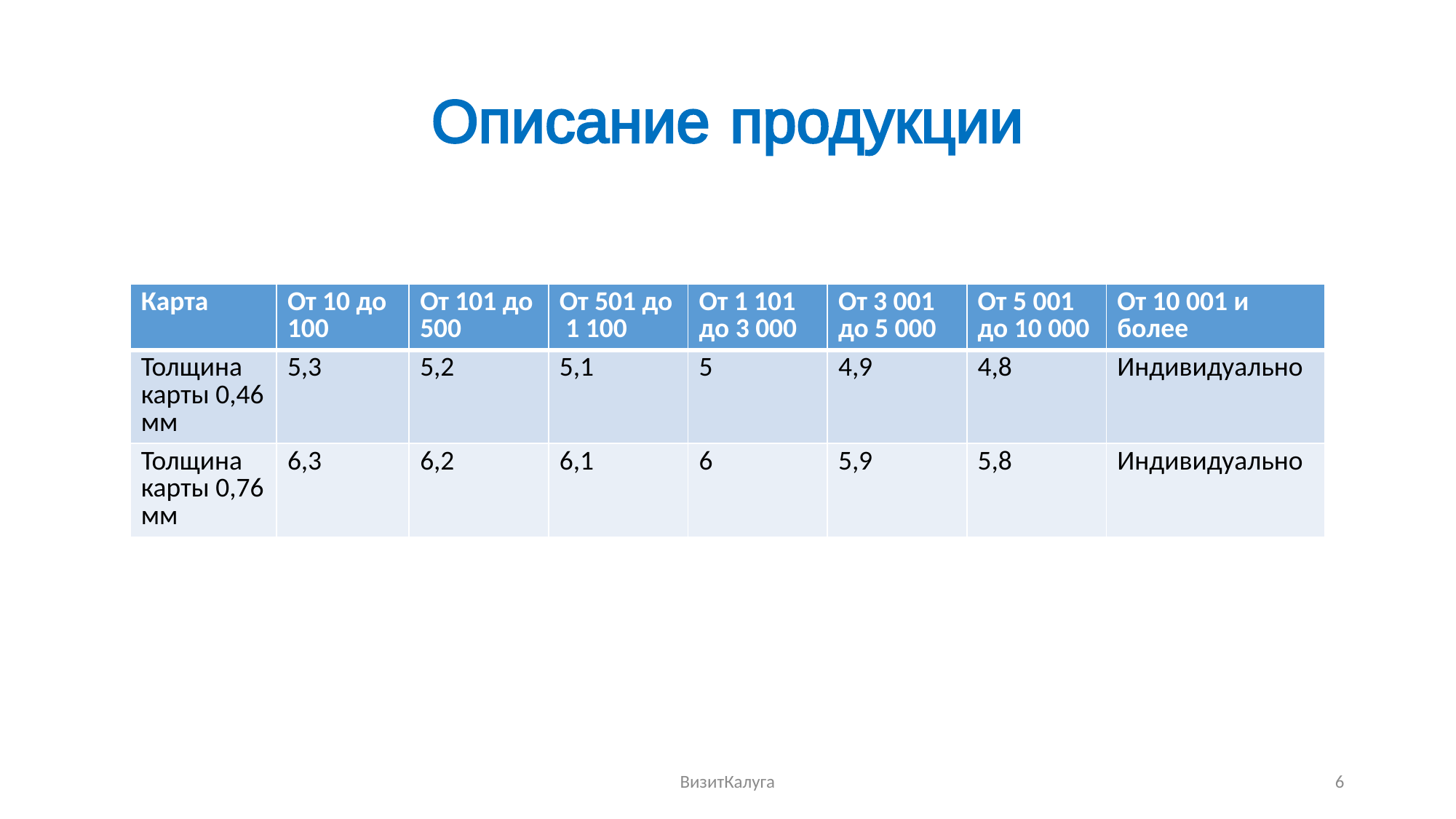

# Описание продукции
| Карта | От 10 до 100 | От 101 до 500 | От 501 до 1 100 | От 1 101 до 3 000 | От 3 001 до 5 000 | От 5 001 до 10 000 | От 10 001 и более |
| --- | --- | --- | --- | --- | --- | --- | --- |
| Толщина карты 0,46 мм | 5,3 | 5,2 | 5,1 | 5 | 4,9 | 4,8 | Индивидуально |
| Толщина карты 0,76 мм | 6,3 | 6,2 | 6,1 | 6 | 5,9 | 5,8 | Индивидуально |
ВизитКалуга
6